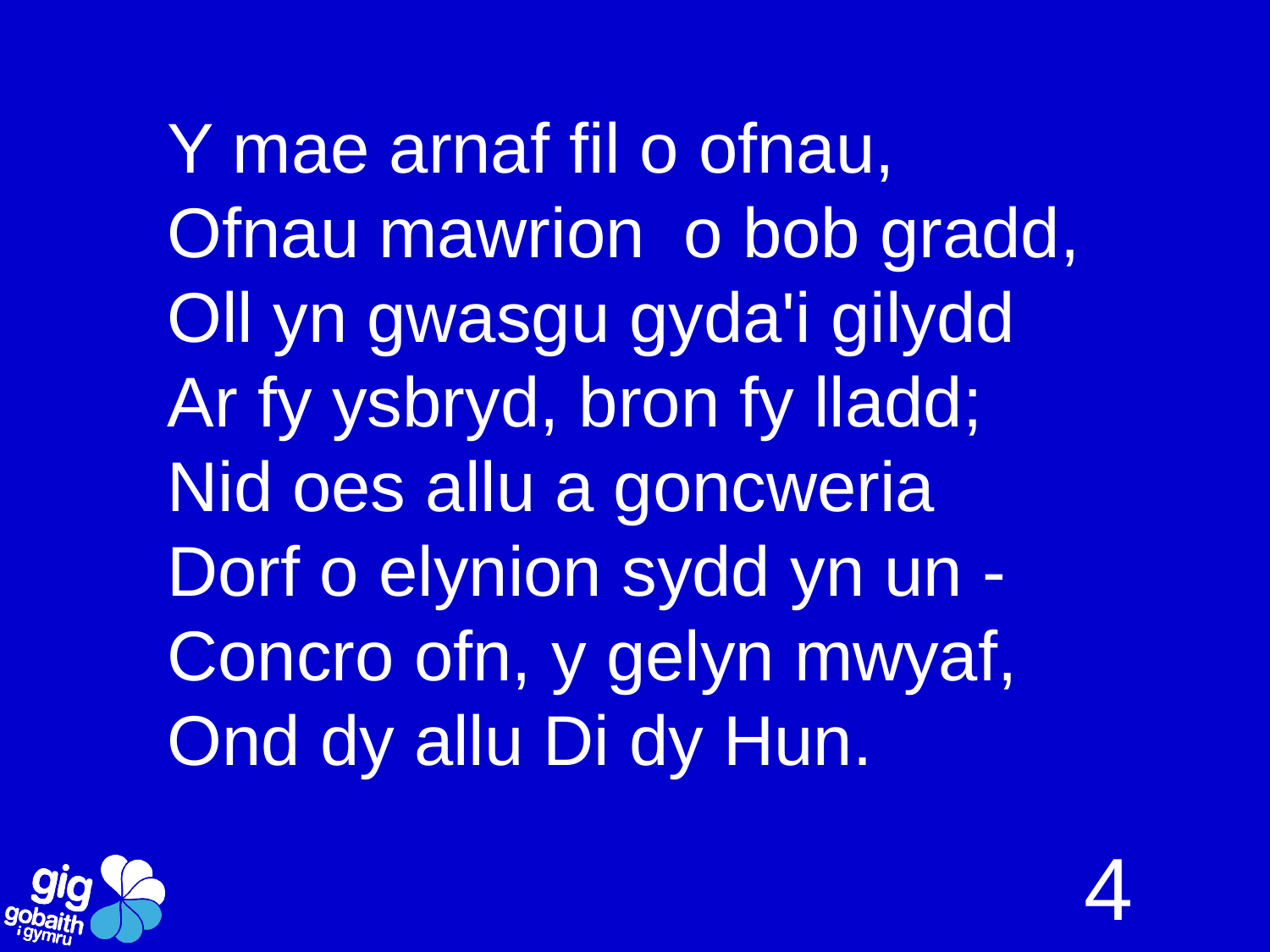

Y mae arnaf fil o ofnau,
Ofnau mawrion  o bob gradd,
Oll yn gwasgu gyda'i gilydd
Ar fy ysbryd, bron fy lladd;
Nid oes allu a goncweria
Dorf o elynion sydd yn un -
Concro ofn, y gelyn mwyaf,
Ond dy allu Di dy Hun.
4